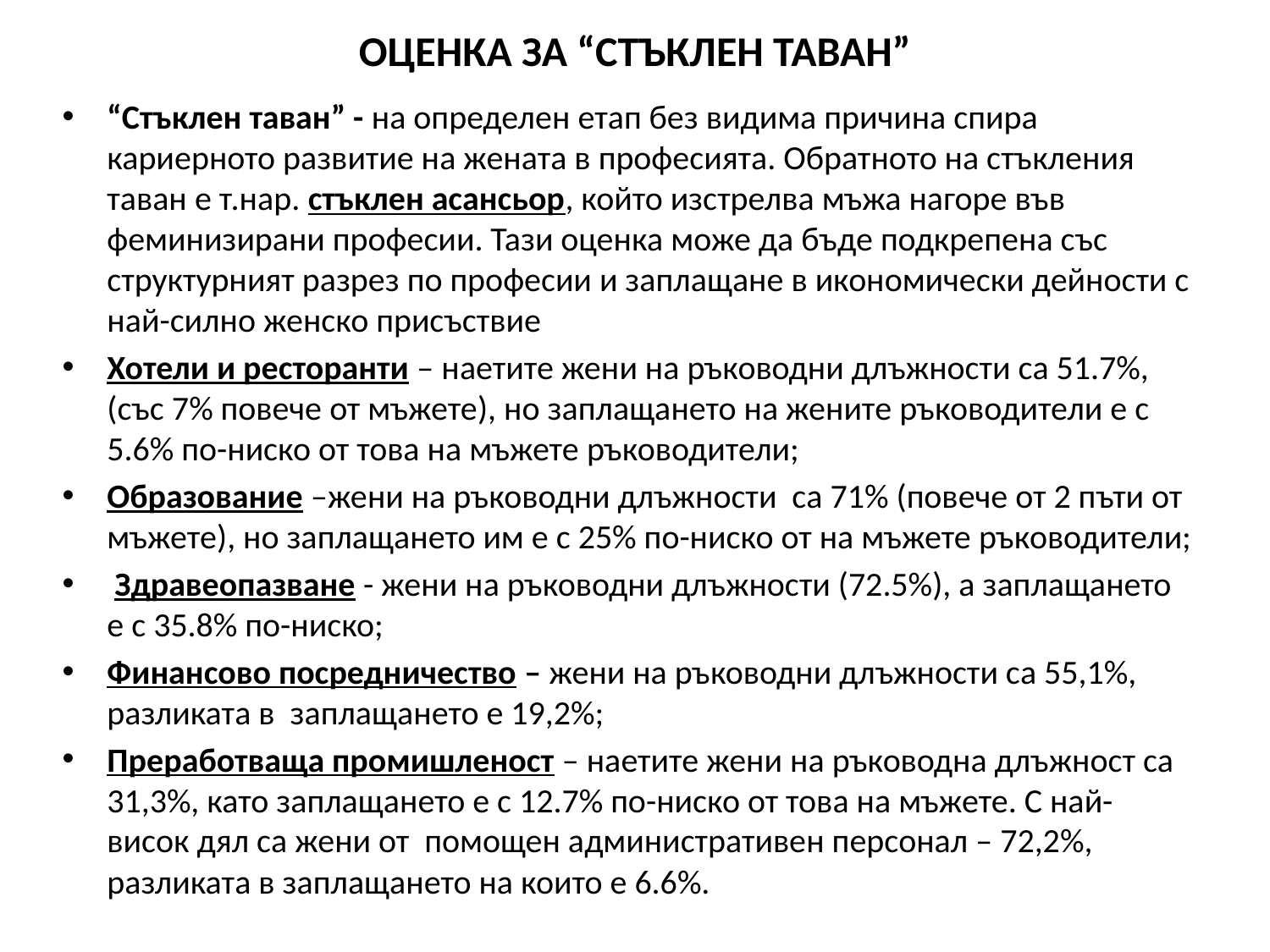

# ОЦЕНКА ЗА “СТЪКЛЕН ТАВАН”
“Стъклен таван” - на определен етап без видима причина спира кариерното развитие на жената в професията. Обратното на стъкления таван е т.нар. стъклен асансьор, който изстрелва мъжа нагоре във феминизирани професии. Тази оценка може да бъде подкрепена със структурният разрез по професии и заплащане в икономически дейности с най-силно женско присъствие
Хотели и ресторанти – наетите жени на ръководни длъжности са 51.7%, (със 7% повече от мъжете), но заплащането на жените ръководители е с 5.6% по-ниско от това на мъжете ръководители;
Образование –жени на ръководни длъжности  са 71% (повече от 2 пъти от мъжете), но заплащането им е с 25% по-ниско от на мъжете ръководители;
 Здравеопазване - жени на ръководни длъжности (72.5%), а заплащането е с 35.8% по-ниско;
Финансово посредничество – жени на ръководни длъжности са 55,1%, разликата в  заплащането е 19,2%;
Преработваща промишленост – наетите жени на ръководна длъжност са 31,3%, като заплащането е с 12.7% по-ниско от това на мъжете. С най-висок дял са жени от  помощен административен персонал – 72,2%, разликата в заплащането на които е 6.6%.